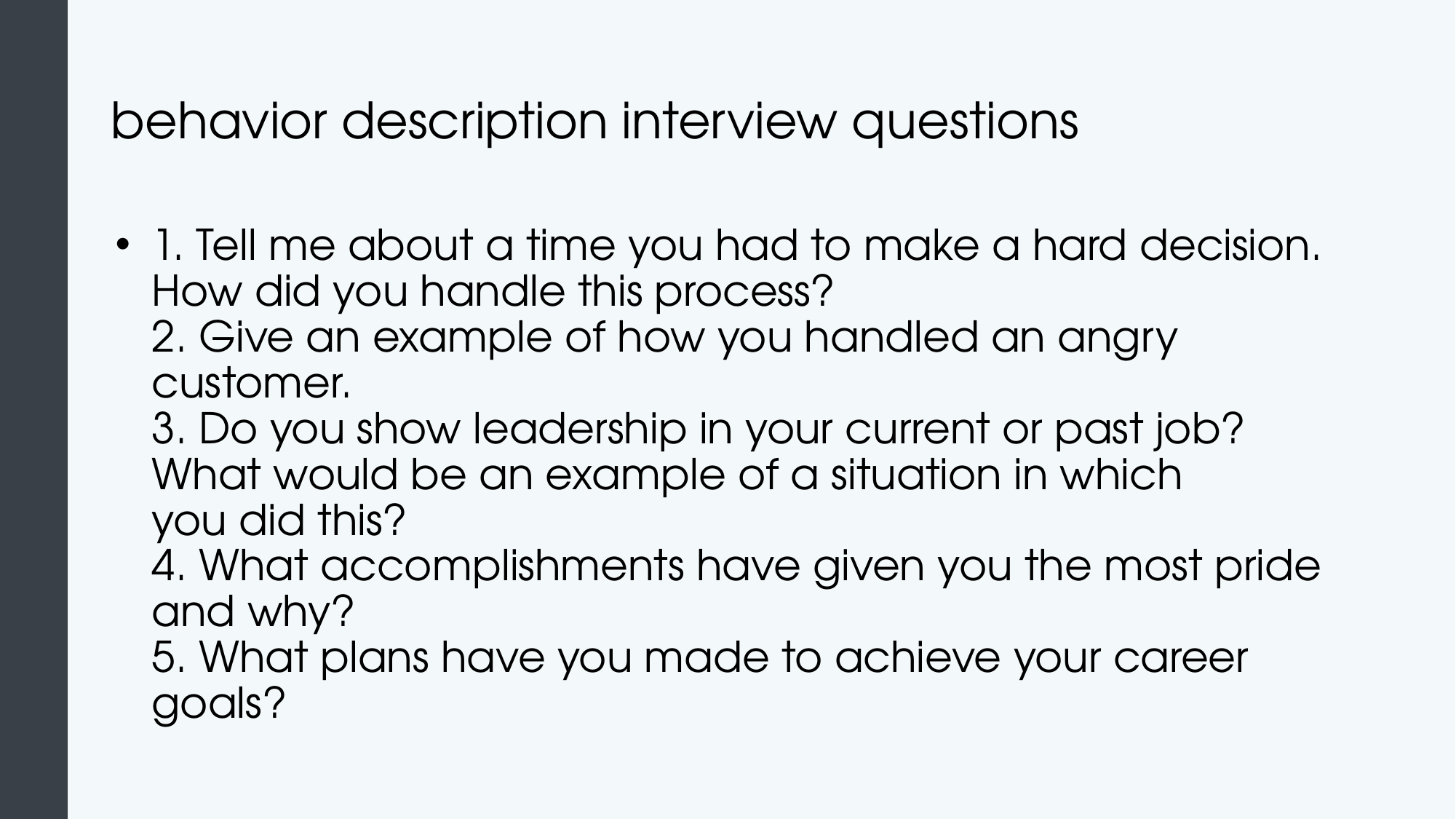

# behavior description interview questions
1. Tell me about a time you had to make a hard decision. How did you handle this process?
2. Give an example of how you handled an angry customer.
3. Do you show leadership in your current or past job? What would be an example of a situation in which
you did this?
4. What accomplishments have given you the most pride and why?
5. What plans have you made to achieve your career goals?